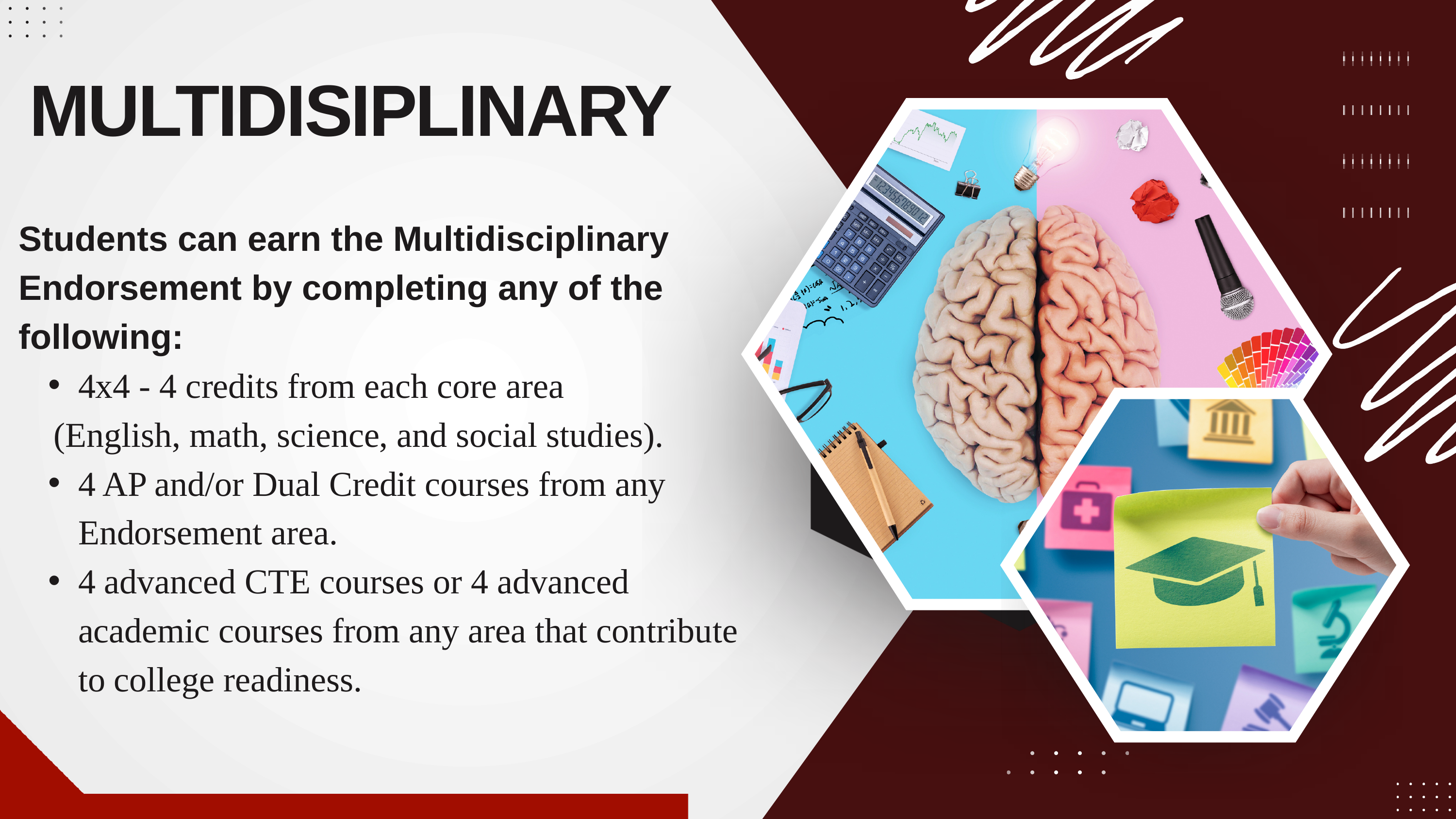

MULTIDISIPLINARY

Students can earn the Multidisciplinary Endorsement by completing any of the following:​
4x4 - 4 credits from each core area
    (English, math, science, and social studies). ​
4 AP and/or Dual Credit courses from any Endorsement area. ​
4 advanced CTE courses or 4 advanced academic courses from any area that contribute to college readiness.​